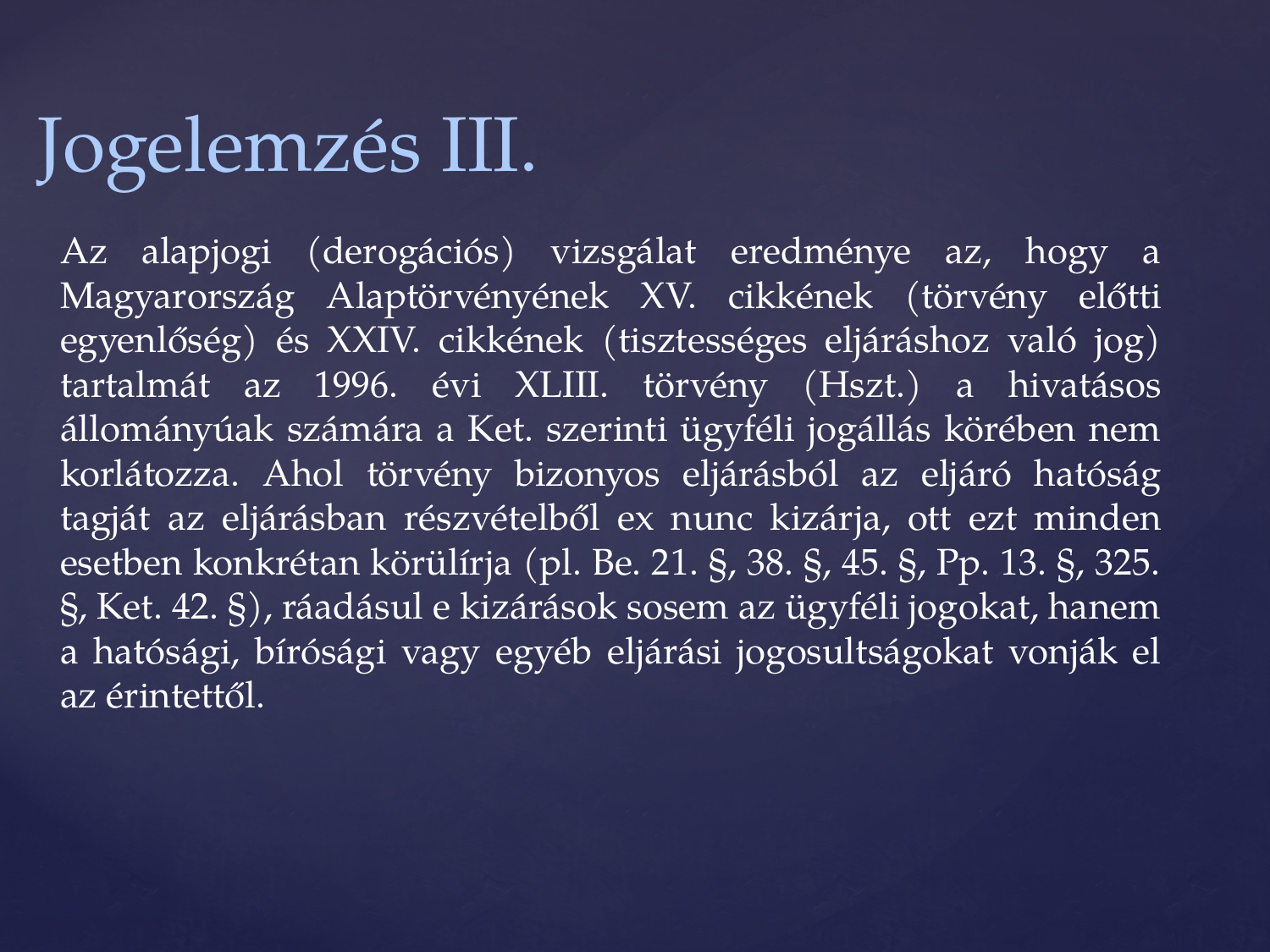

# Jogelemzés III.
Az alapjogi (derogációs) vizsgálat eredménye az, hogy a Magyarország Alaptörvényének XV. cikkének (törvény előtti egyenlőség) és XXIV. cikkének (tisztességes eljáráshoz való jog) tartalmát az 1996. évi XLIII. törvény (Hszt.) a hivatásos állományúak számára a Ket. szerinti ügyféli jogállás körében nem korlátozza. Ahol törvény bizonyos eljárásból az eljáró hatóság tagját az eljárásban részvételből ex nunc kizárja, ott ezt minden esetben konkrétan körülírja (pl. Be. 21. §, 38. §, 45. §, Pp. 13. §, 325. §, Ket. 42. §), ráadásul e kizárások sosem az ügyféli jogokat, hanem a hatósági, bírósági vagy egyéb eljárási jogosultságokat vonják el az érintettől.